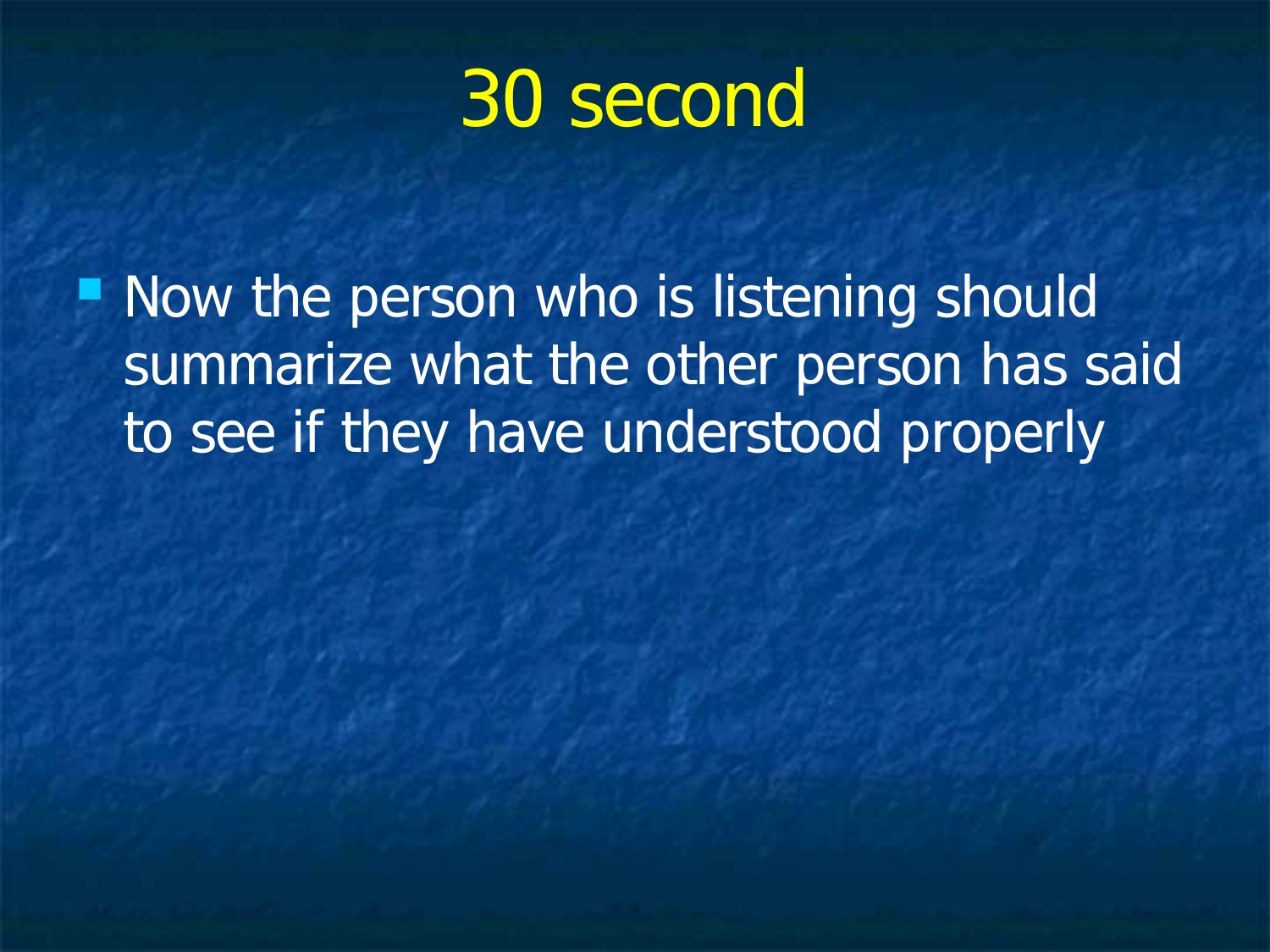

# 30 second
Now the person who is listening should summarize what the other person has said to see if they have understood properly